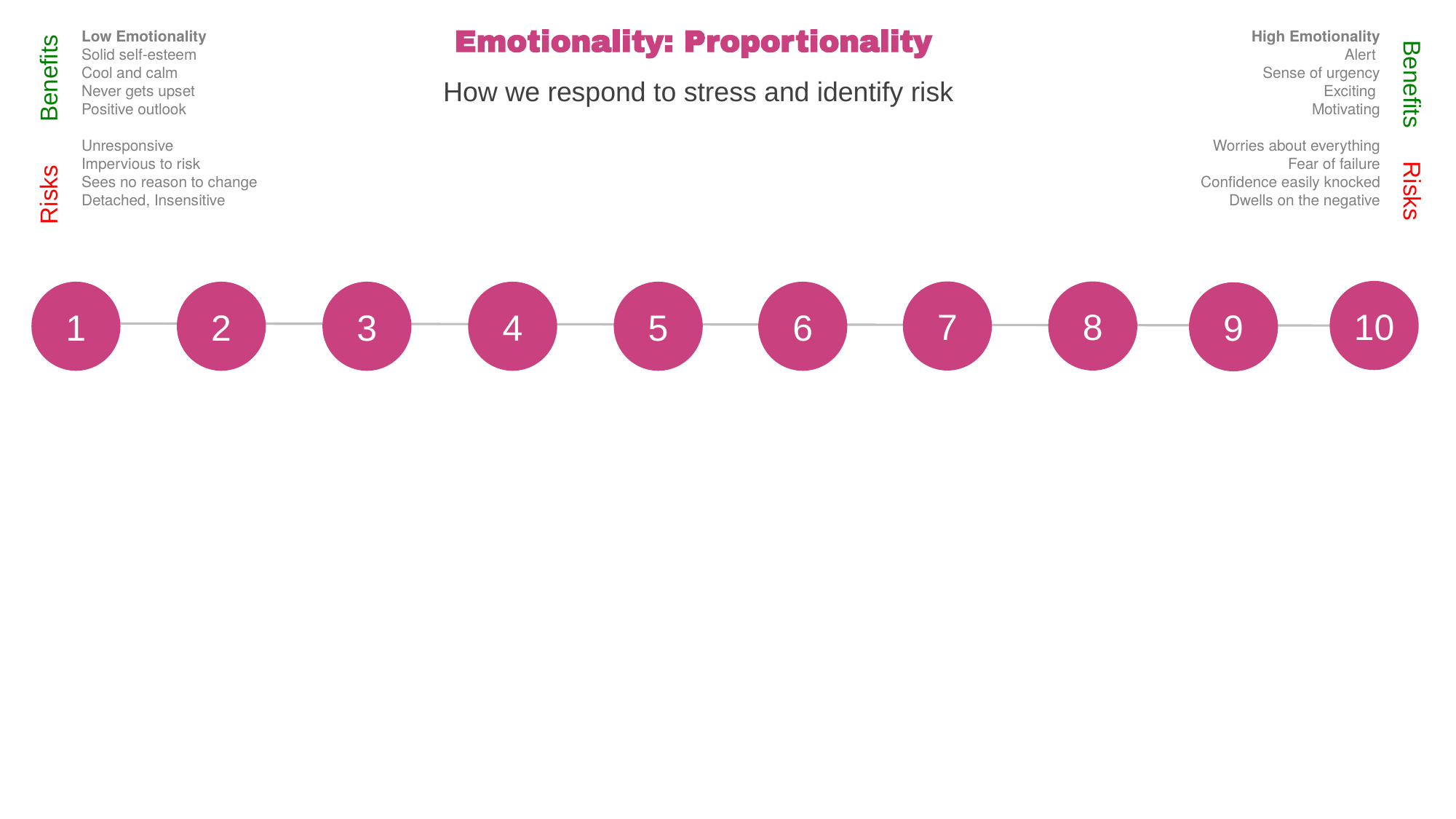

Low Emotionality
Solid self-esteem
Cool and calm
Never gets upset
Positive outlook

Unresponsive
Impervious to risk
Sees no reason to change
Detached, Insensitive
Benefits
Risks
Emotionality: Proportionality
High Emotionality
Alert
Sense of urgency
Exciting
Motivating

Worries about everything
Fear of failure
Confidence easily knocked
Dwells on the negative
Benefits
Risks
How we respond to stress and identify risk
10
7
8
1
2
3
4
5
6
9